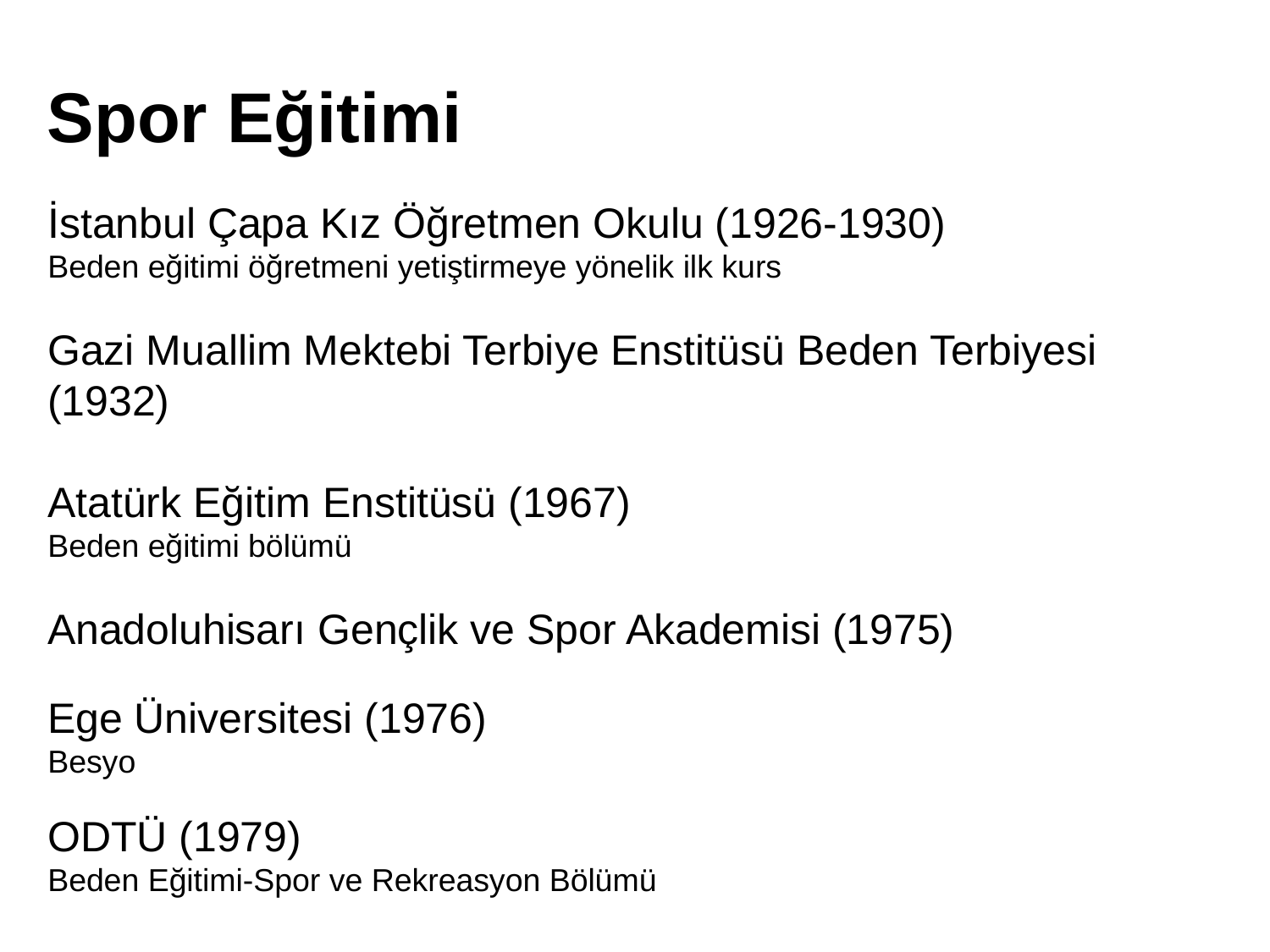

Spor Eğitimi

# İstanbul Çapa Kız Öğretmen Okulu (1926-1930) Beden eğitimi öğretmeni yetiştirmeye yönelik ilk kurs Gazi Muallim Mektebi Terbiye Enstitüsü Beden Terbiyesi (1932) Atatürk Eğitim Enstitüsü (1967) Beden eğitimi bölümü Anadoluhisarı Gençlik ve Spor Akademisi (1975) Ege Üniversitesi (1976) Besyo ODTÜ (1979) Beden Eğitimi-Spor ve Rekreasyon Bölümü